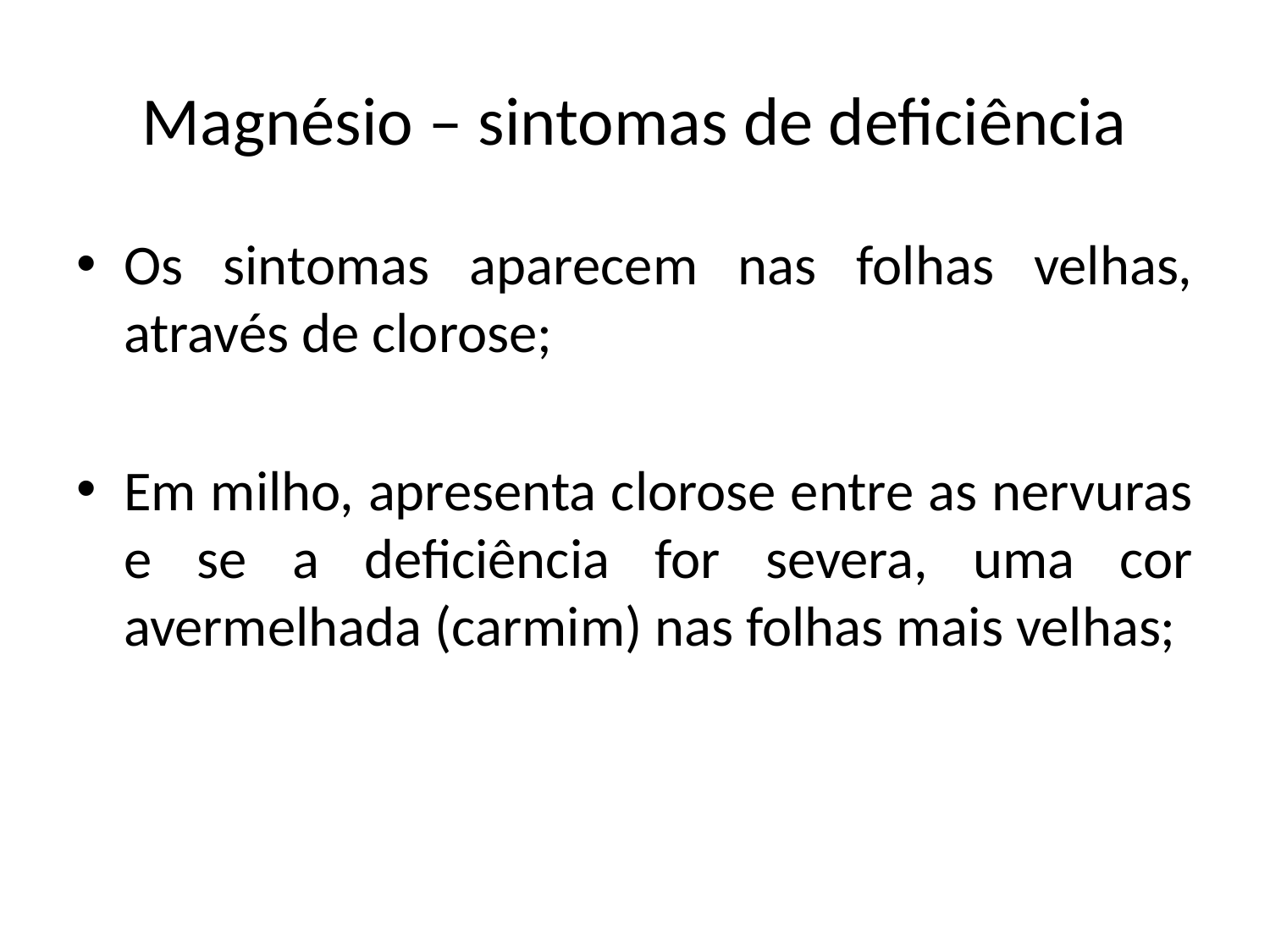

# Magnésio – sintomas de deficiência
Os sintomas aparecem nas folhas velhas, através de clorose;

Em milho, apresenta clorose entre as nervuras e se a deficiência for severa, uma cor avermelhada (carmim) nas folhas mais velhas;